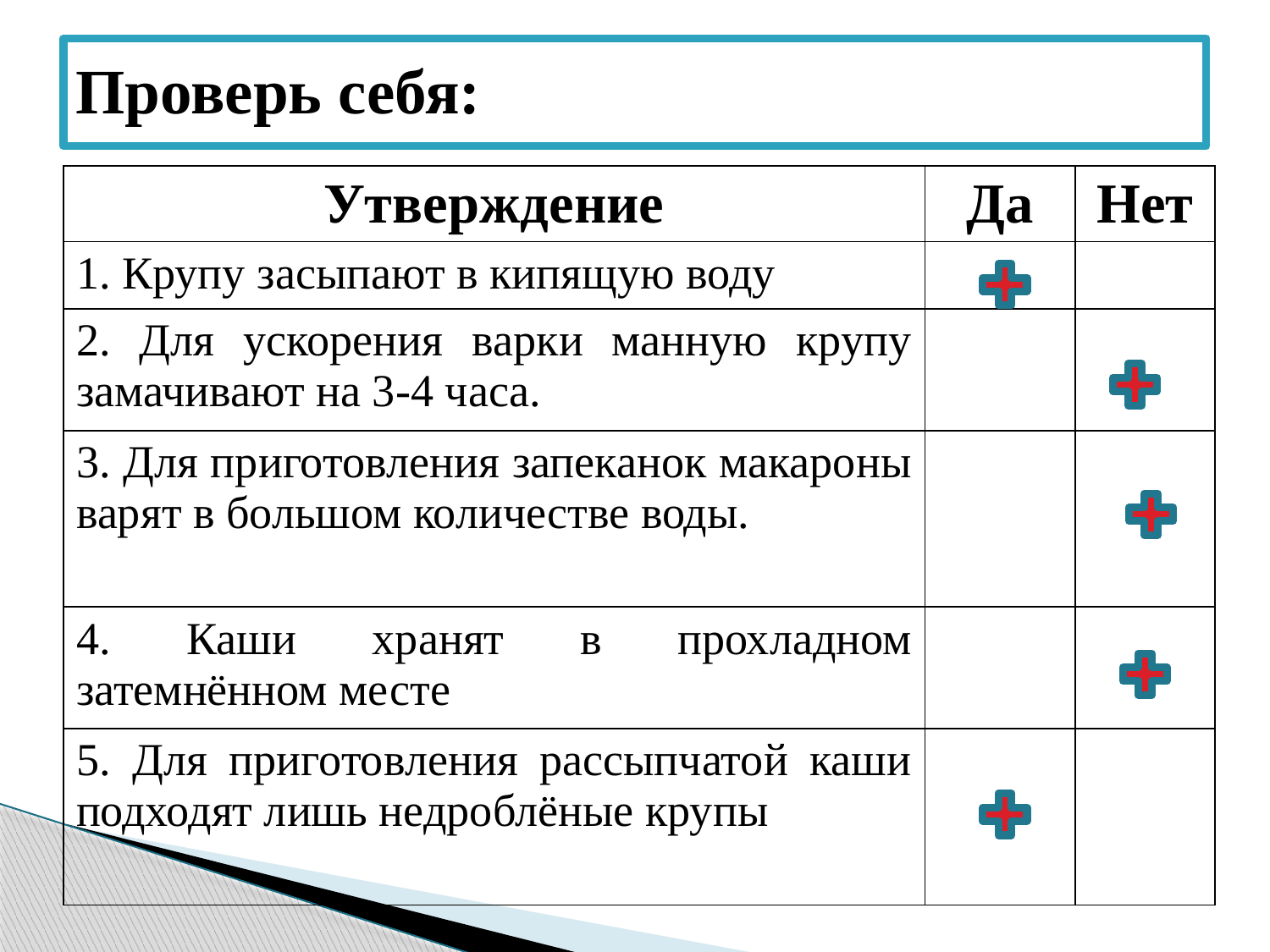

# Проверь себя:
| Утверждение | Да | Нет |
| --- | --- | --- |
| 1. Крупу засыпают в кипящую воду |  |  |
| 2. Для ускорения варки манную крупу замачивают на 3-4 часа. |  |  |
| 3. Для приготовления запеканок макароны варят в большом количестве воды. |  |  |
| 4. Каши хранят в прохладном затемнённом месте |  |  |
| 5. Для приготовления рассыпчатой каши подходят лишь недроблёные крупы |  |  |